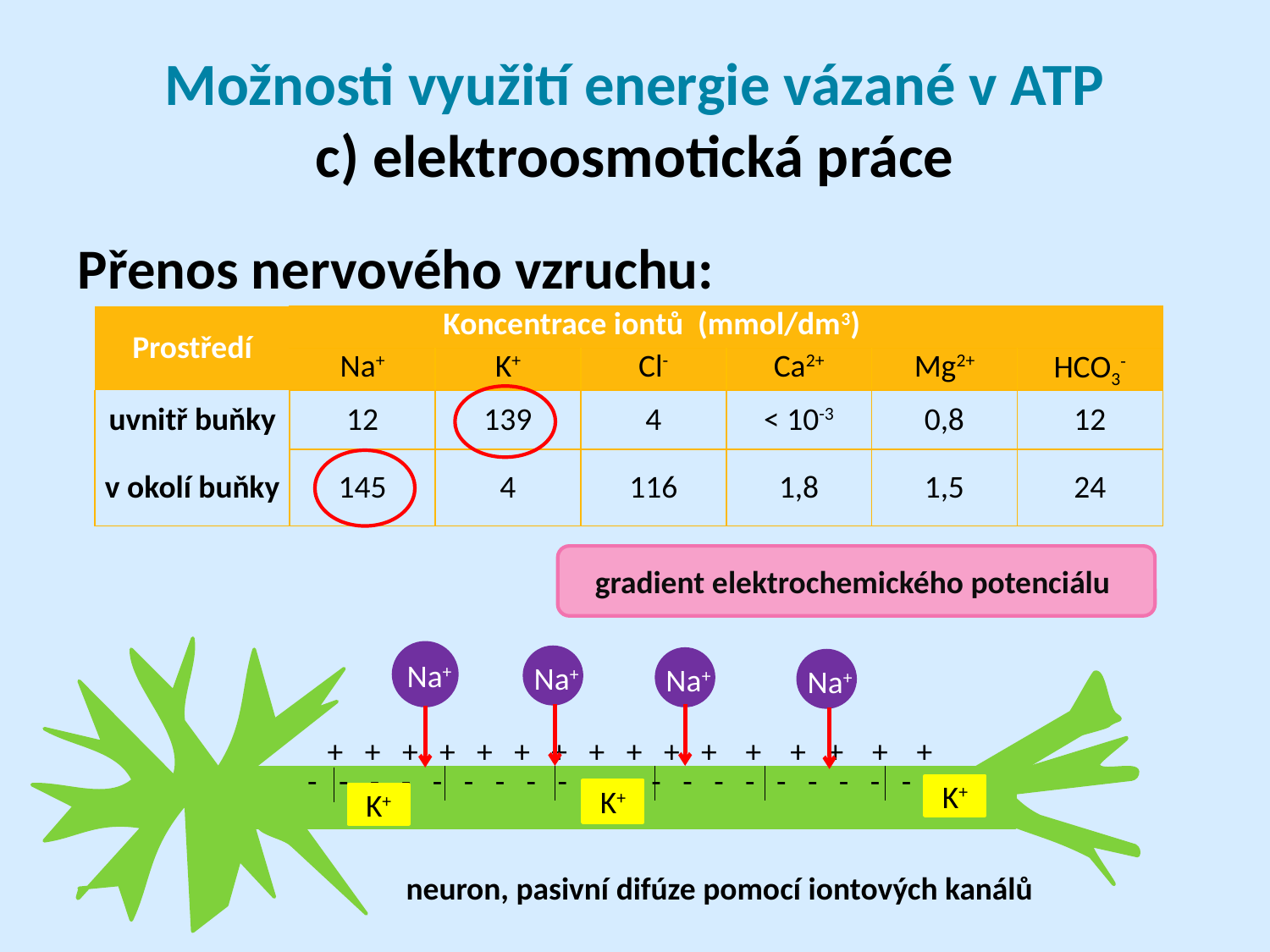

# Možnosti využití energie vázané v ATP c) elektroosmotická práce
Přenos nervového vzruchu:

| Prostředí | Koncentrace iontů (mmol/dm3) |  |  |  |  |  |
| --- | --- | --- | --- | --- | --- | --- |
|  | Na+ | K+ | Cl- | Ca2+ | Mg2+ | HCO3- |
| uvnitř buňky | 12 | 139 | 4 | < 10-3 | 0,8 | 12 |
| v okolí buňky | 145 | 4 | 116 | 1,8 | 1,5 | 24 |

gradient elektrochemického potenciálu

Na+

Na+

Na+

Na+

+   +   +   +   +   +   +   +   +   +   +    +    +   +    +    +

-   -   -   -   -   -   -   -   -   -   -   -   -   -   -   -   -   -   -   -   -

K+
K+
K+

neuron, pasivní difúze pomocí iontových kanálů